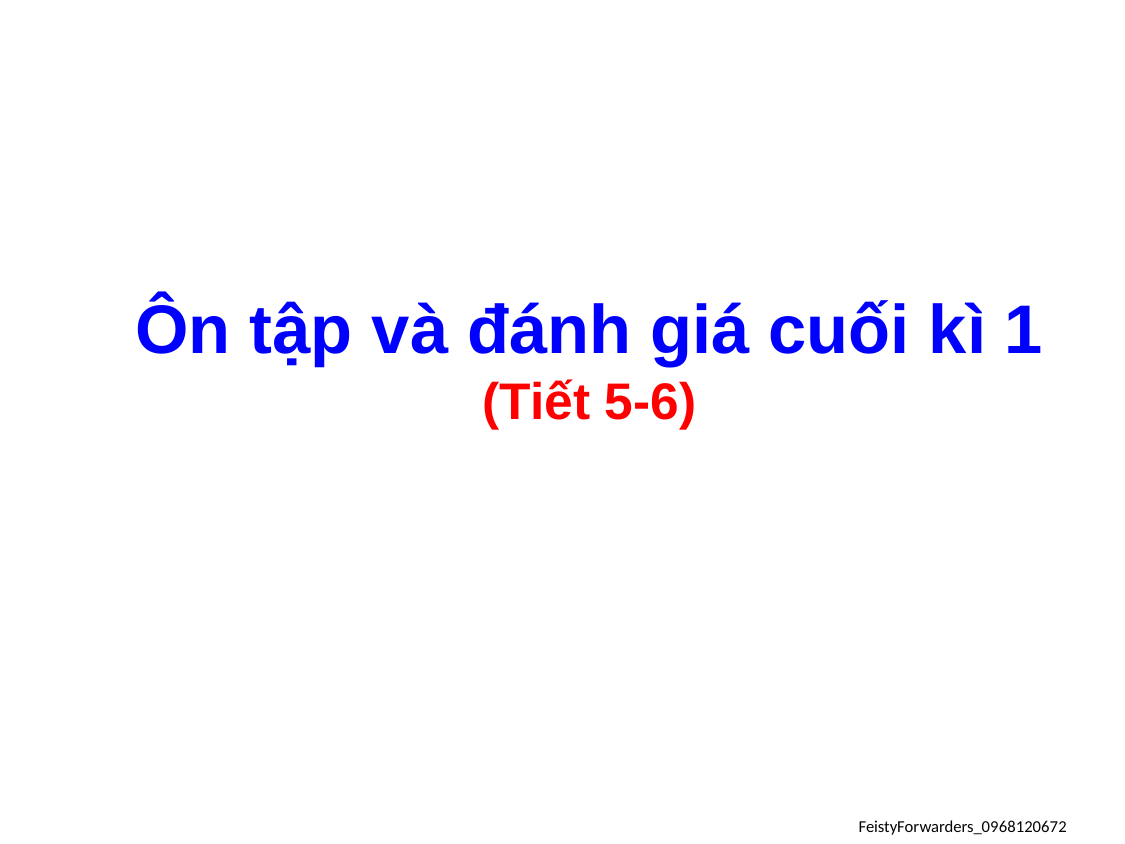

Ôn tập và đánh giá cuối kì 1
(Tiết 5-6)